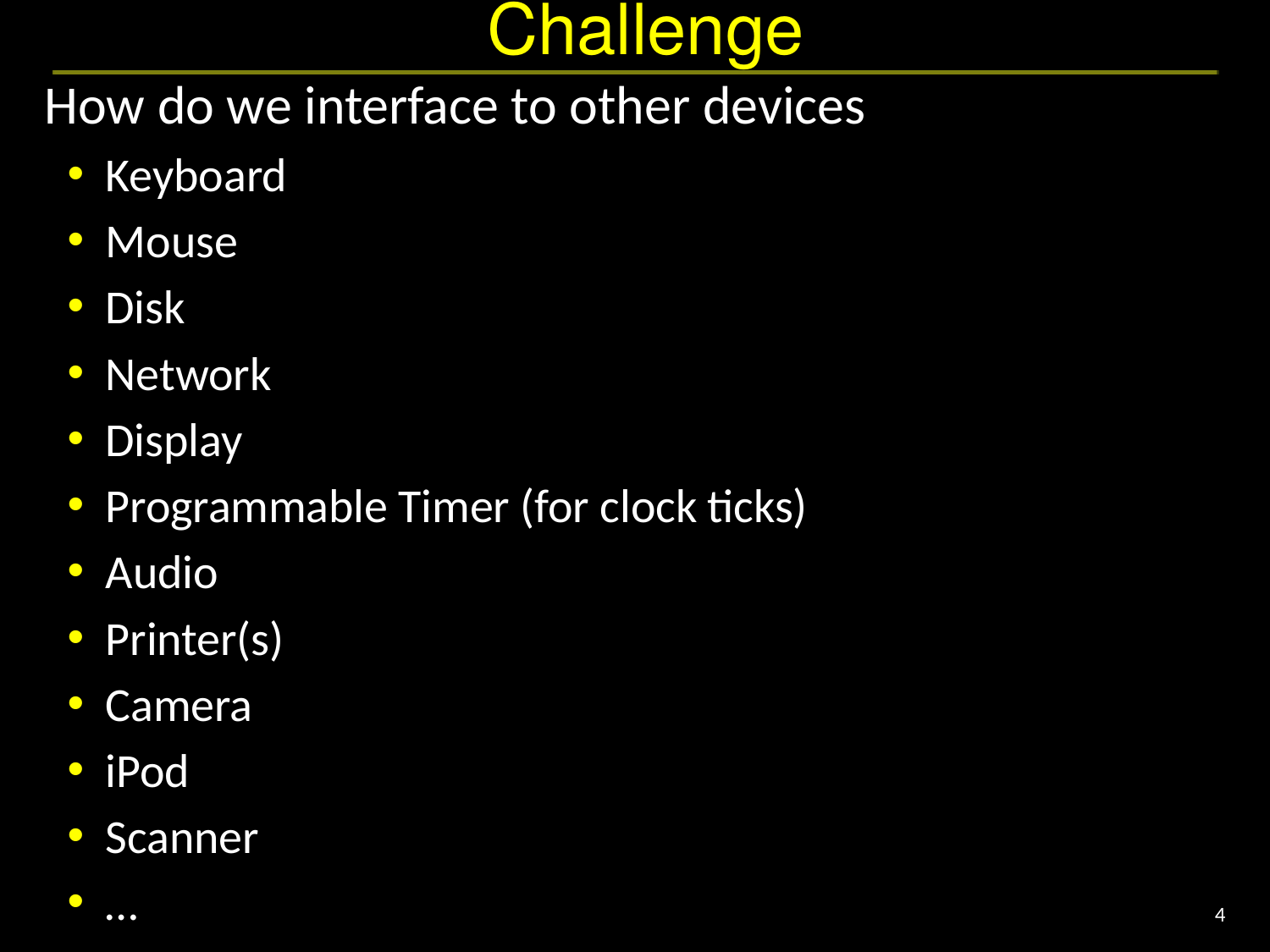

# Challenge
How do we interface to other devices
Keyboard
Mouse
Disk
Network
Display
Programmable Timer (for clock ticks)
Audio
Printer(s)
Camera
iPod
Scanner
…